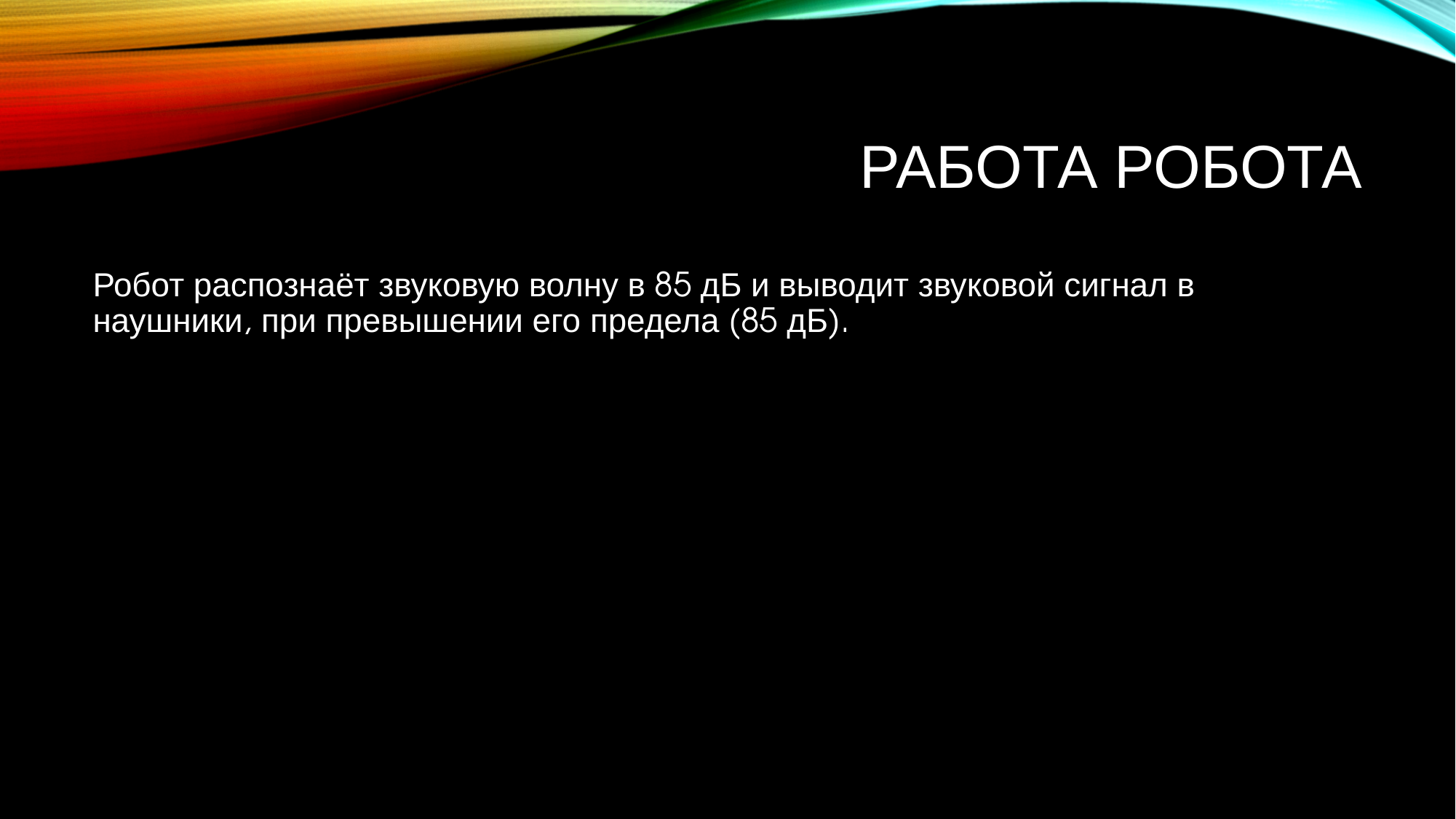

# Работа робота
Робот распознаёт звуковую волну в 85 дБ и выводит звуковой сигнал в наушники, при превышении его предела (85 дБ).